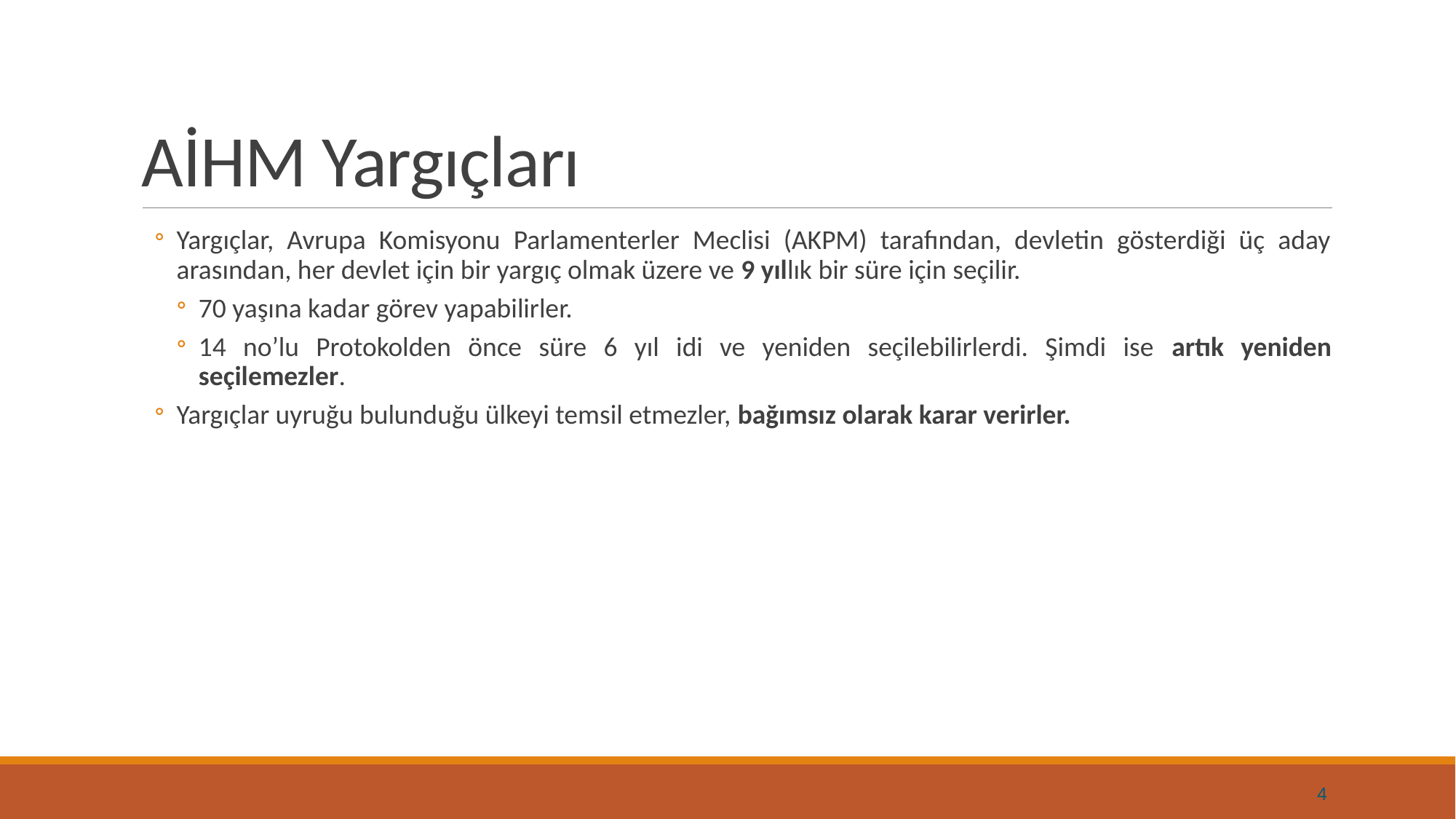

# AİHM Yargıçları
Yargıçlar, Avrupa Komisyonu Parlamenterler Meclisi (AKPM) tarafından, devletin gösterdiği üç aday arasından, her devlet için bir yargıç olmak üzere ve 9 yıllık bir süre için seçilir.
70 yaşına kadar görev yapabilirler.
14 no’lu Protokolden önce süre 6 yıl idi ve yeniden seçilebilirlerdi. Şimdi ise artık yeniden seçilemezler.
Yargıçlar uyruğu bulunduğu ülkeyi temsil etmezler, bağımsız olarak karar verirler.

4